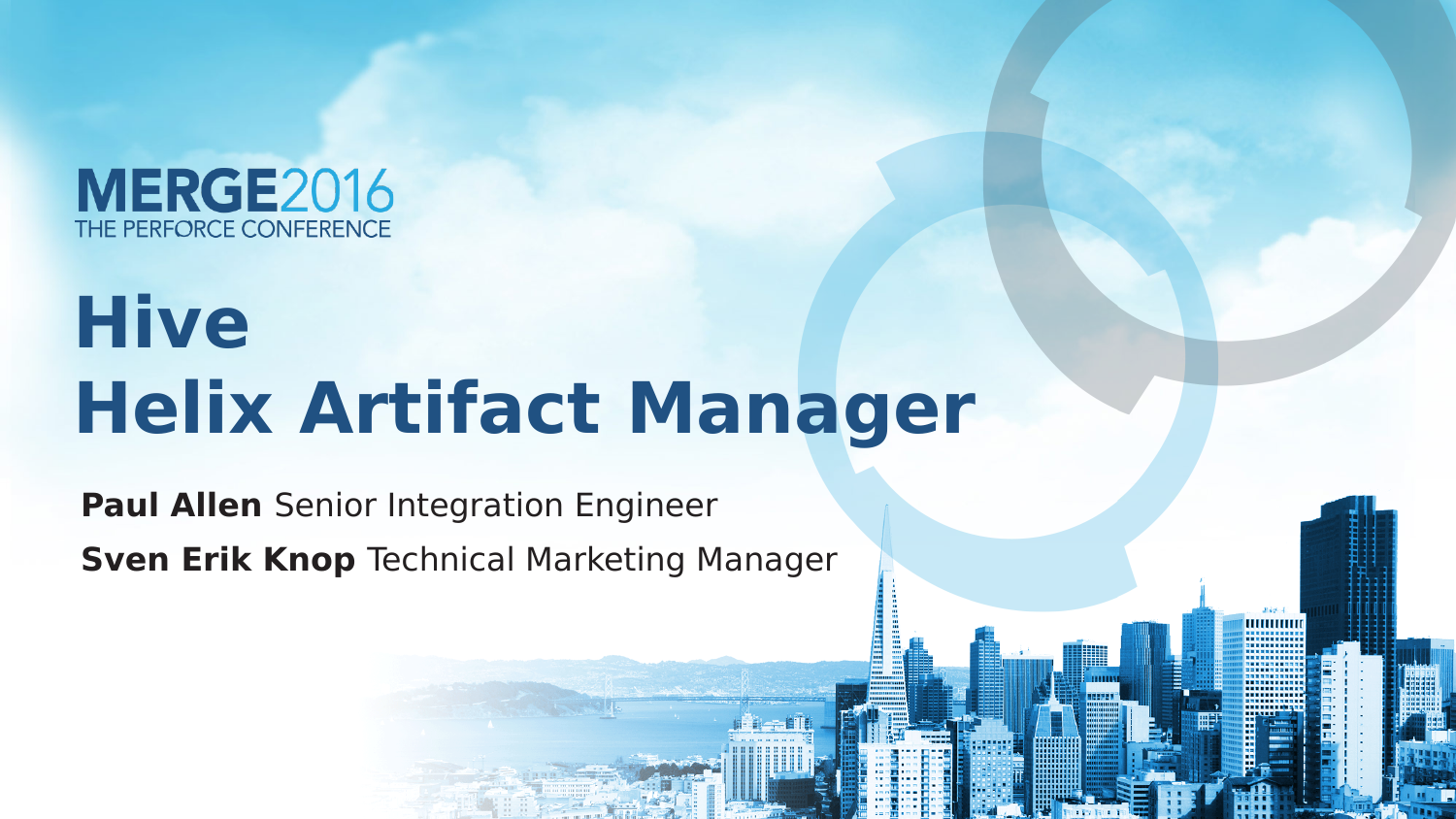

# Hive Helix Artifact Manager
Paul Allen Senior Integration Engineer
Sven Erik Knop Technical Marketing Manager